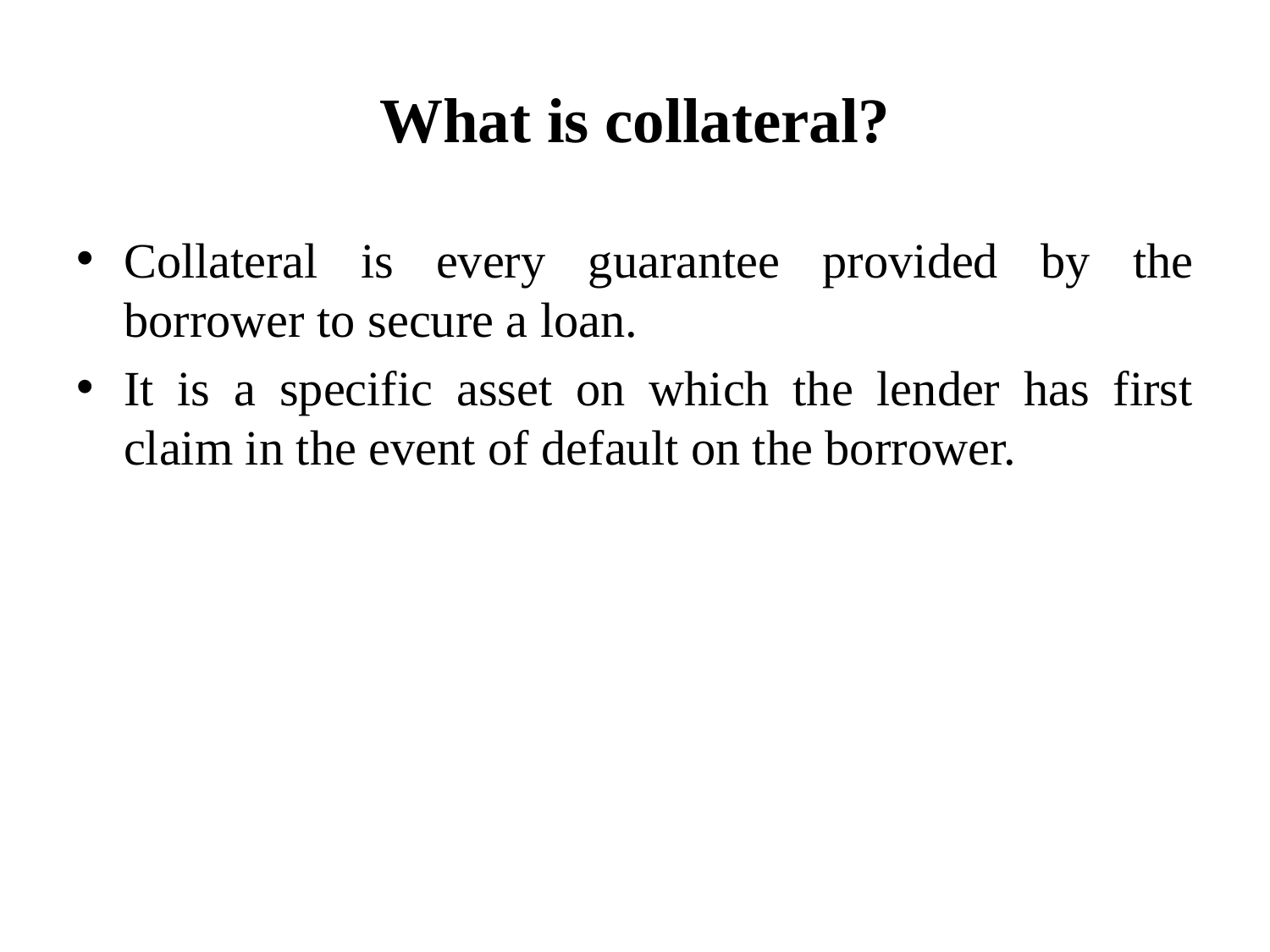

# What is collateral?
Collateral is every guarantee provided by the borrower to secure a loan.
It is a specific asset on which the lender has first claim in the event of default on the borrower.